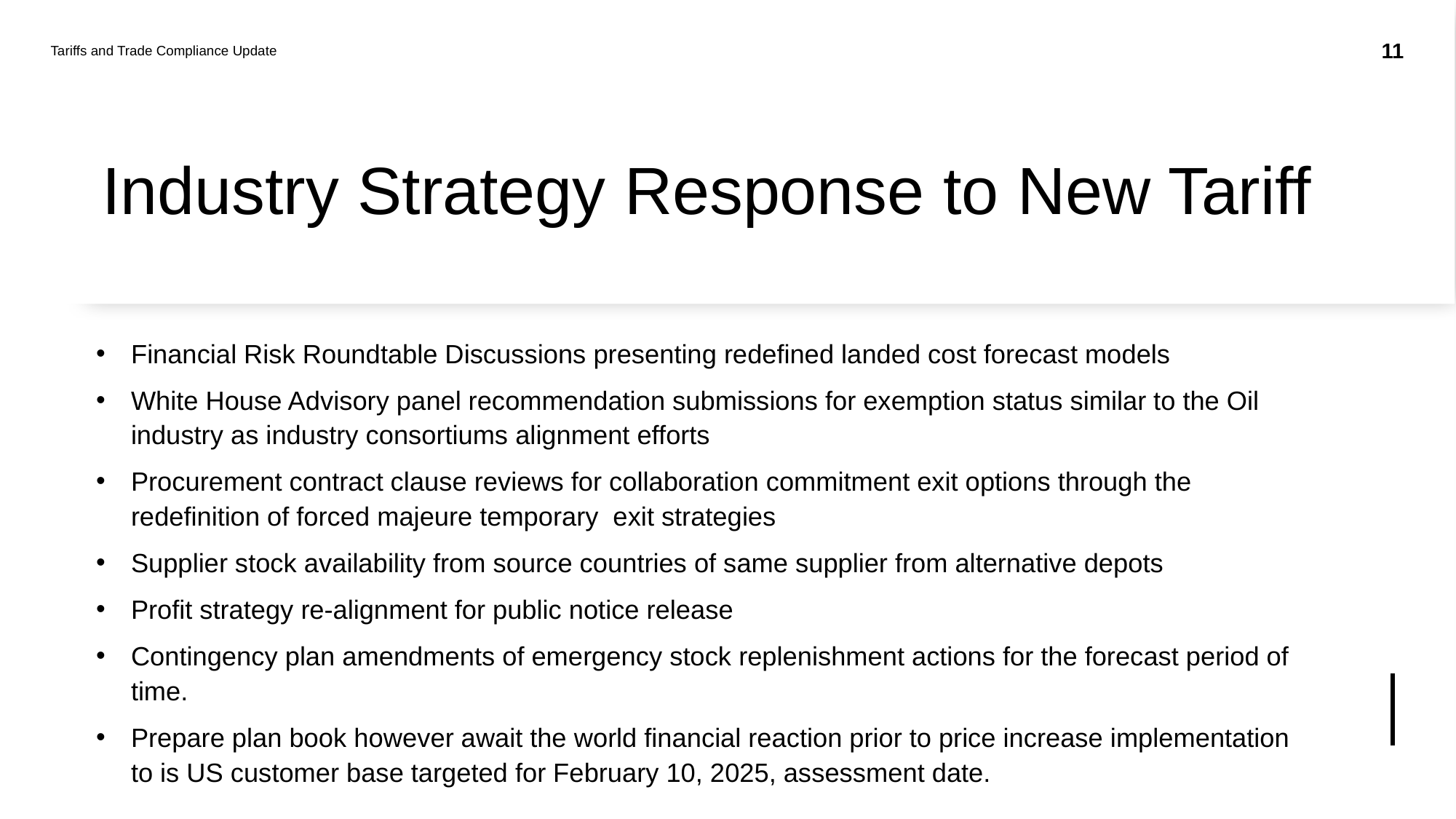

11
Tariffs and Trade Compliance Update
# Industry Strategy Response to New Tariff
Financial Risk Roundtable Discussions presenting redefined landed cost forecast models
White House Advisory panel recommendation submissions for exemption status similar to the Oil industry as industry consortiums alignment efforts
Procurement contract clause reviews for collaboration commitment exit options through the redefinition of forced majeure temporary  exit strategies
Supplier stock availability from source countries of same supplier from alternative depots
Profit strategy re-alignment for public notice release
Contingency plan amendments of emergency stock replenishment actions for the forecast period of time.
Prepare plan book however await the world financial reaction prior to price increase implementation to is US customer base targeted for February 10, 2025, assessment date.